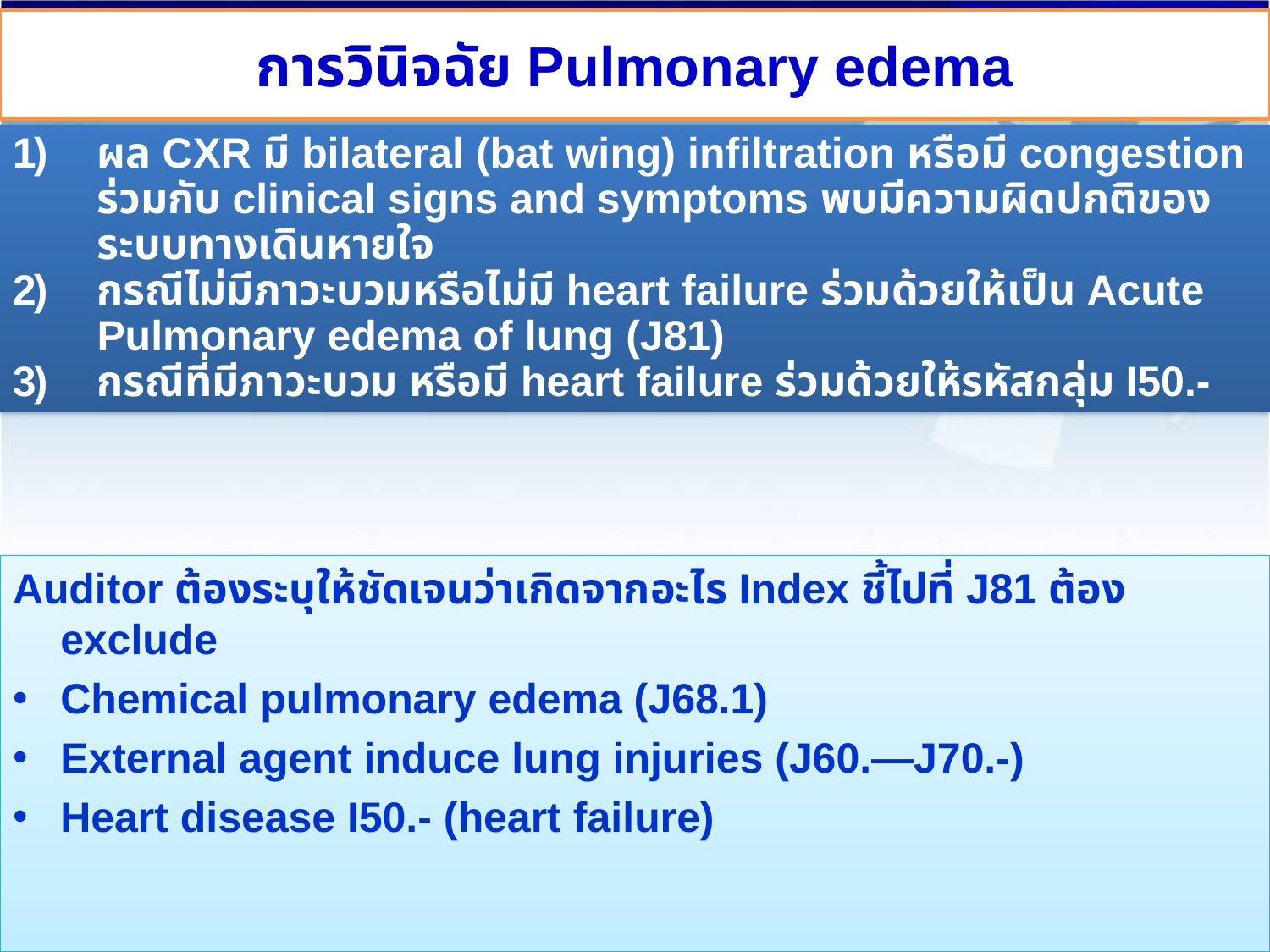

# การวินิจฉัย Pulmonary edema
ผล CXR มี bilateral (bat wing) infiltration หรือมี congestion  ร่วมกับ clinical signs and symptoms พบมีความผิดปกติของระบบทางเดินหายใจ
กรณีไม่มีภาวะบวมหรือไม่มี heart failure ร่วมด้วยให้เป็น Acute  Pulmonary edema of lung (J81)
กรณีที่มีภาวะบวม หรือมี heart failure ร่วมด้วยให้รหัสกลุ่ม I50.-
Auditor ต้องระบุให้ชัดเจนว่าเกิดจากอะไร Index ชี้ไปที่ J81 ต้อง exclude
Chemical pulmonary edema (J68.1)
External agent induce lung injuries (J60.—J70.-)
Heart disease I50.- (heart failure)